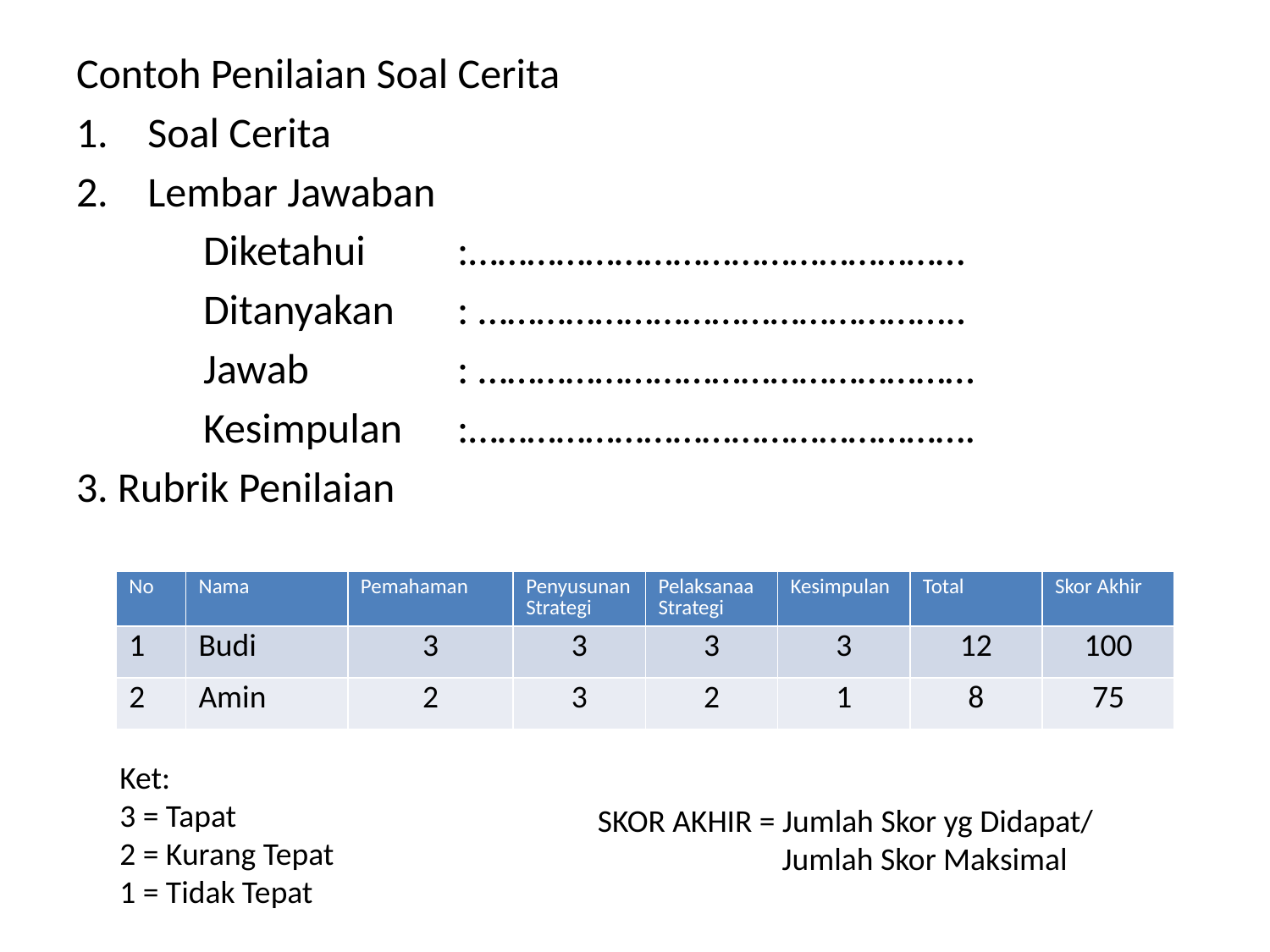

Contoh Penilaian Soal Cerita
Soal Cerita
Lembar Jawaban
	Diketahui	:……………………………………………
	Ditanyakan	: …………………………………………..
	Jawab		: ……………………………………………
	Kesimpulan	:…………………………………………….
3. Rubrik Penilaian
| No | Nama | Pemahaman | Penyusunan Strategi | Pelaksanaa Strategi | Kesimpulan | Total | Skor Akhir |
| --- | --- | --- | --- | --- | --- | --- | --- |
| 1 | Budi | 3 | 3 | 3 | 3 | 12 | 100 |
| 2 | Amin | 2 | 3 | 2 | 1 | 8 | 75 |
Ket:
3 = Tapat
2 = Kurang Tepat
1 = Tidak Tepat
SKOR AKHIR = Jumlah Skor yg Didapat/
	        Jumlah Skor Maksimal